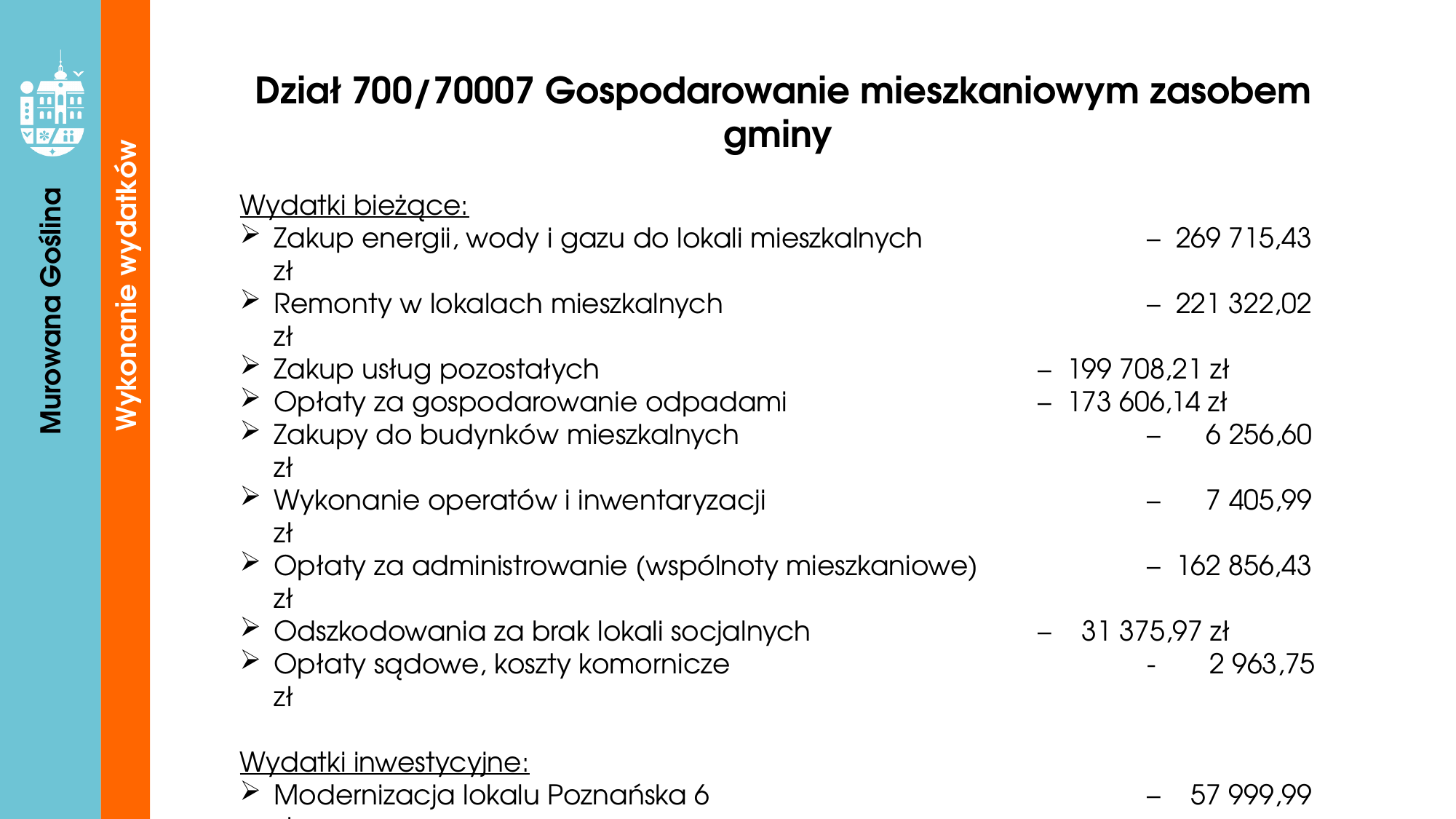

Dział 700/70007 Gospodarowanie mieszkaniowym zasobem gminy

Wydatki bieżące:
Zakup energii, wody i gazu do lokali mieszkalnych 		–  269 715,43 zł
Remonty w lokalach mieszkalnych 				–  221 322,02 zł
Zakup usług pozostałych					–  199 708,21 zł
Opłaty za gospodarowanie odpadami 			–  173 606,14 zł
Zakupy do budynków mieszkalnych 				–      6 256,60 zł
Wykonanie operatów i inwentaryzacji				–      7 405,99 zł
Opłaty za administrowanie (wspólnoty mieszkaniowe)		–  162 856,43 zł
Odszkodowania za brak lokali socjalnych			–    31 375,97 zł
Opłaty sądowe, koszty komornicze				-       2 963,75 zł

Wydatki inwestycyjne:
Modernizacja lokalu Poznańska 6 				–    57 999,99 zł
Modernizacja lokalu Rogozińska 11/3 				–    45 969,53 zł
Modernizacja lokalu Przemysłowa 10/4 			–    14 800,00 zł
Termomodernizacja budynku komunalnego Kochanowskiego 9 –   13 473,17 zł

				Wykonanie wydatków	    1 207 453,23 zł
Wykonanie wydatków